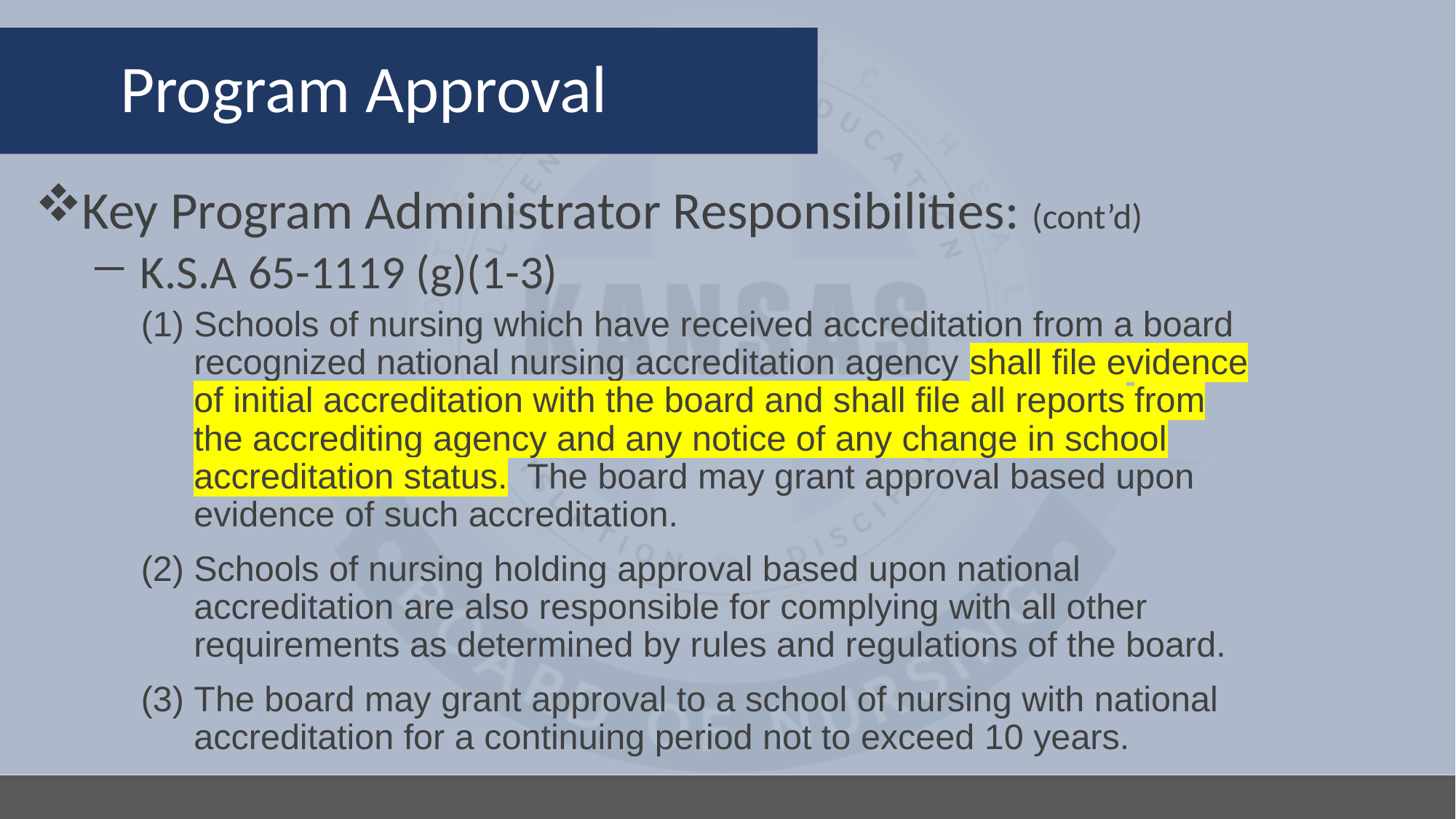

# Program Approval
Key Program Administrator Responsibilities: (cont’d)
 K.S.A 65-1119 (g)(1-3)
Schools of nursing which have received accreditation from a board recognized national nursing accreditation agency shall file evidence of initial accreditation with the board and shall file all reports from the accrediting agency and any notice of any change in school accreditation status.  The board may grant approval based upon evidence of such accreditation.
Schools of nursing holding approval based upon national accreditation are also responsible for complying with all other requirements as determined by rules and regulations of the board.
The board may grant approval to a school of nursing with national accreditation for a continuing period not to exceed 10 years.